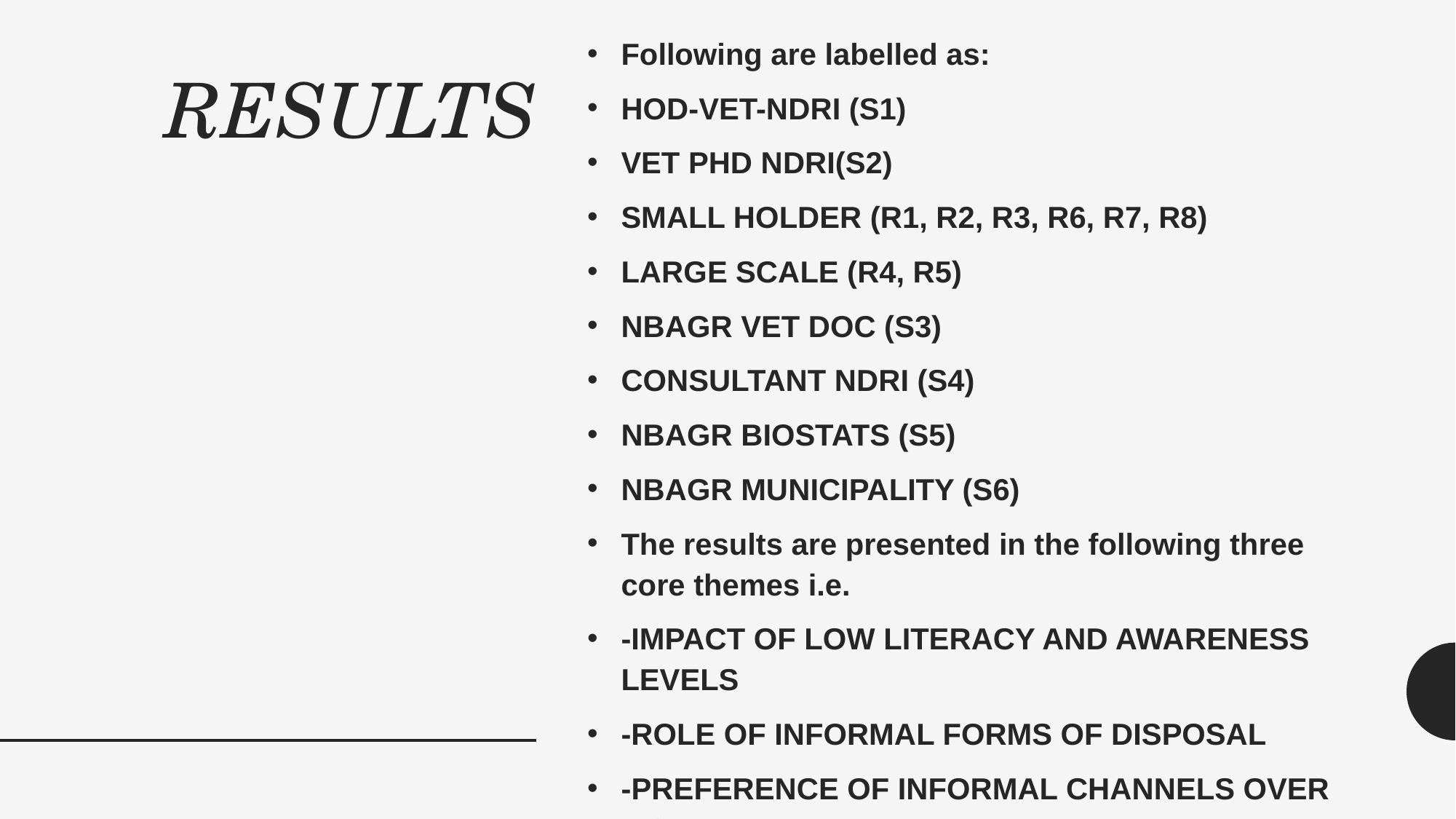

Following are labelled as:
HOD-VET-NDRI (S1)
VET PHD NDRI(S2)
SMALL HOLDER (R1, R2, R3, R6, R7, R8)
LARGE SCALE (R4, R5)
NBAGR VET DOC (S3)
CONSULTANT NDRI (S4)
NBAGR BIOSTATS (S5)
NBAGR MUNICIPALITY (S6)
The results are presented in the following three core themes i.e.
-IMPACT OF LOW LITERACY AND AWARENESS LEVELS
-ROLE OF INFORMAL FORMS OF DISPOSAL
-PREFERENCE OF INFORMAL CHANNELS OVER MCD.

# RESULTS